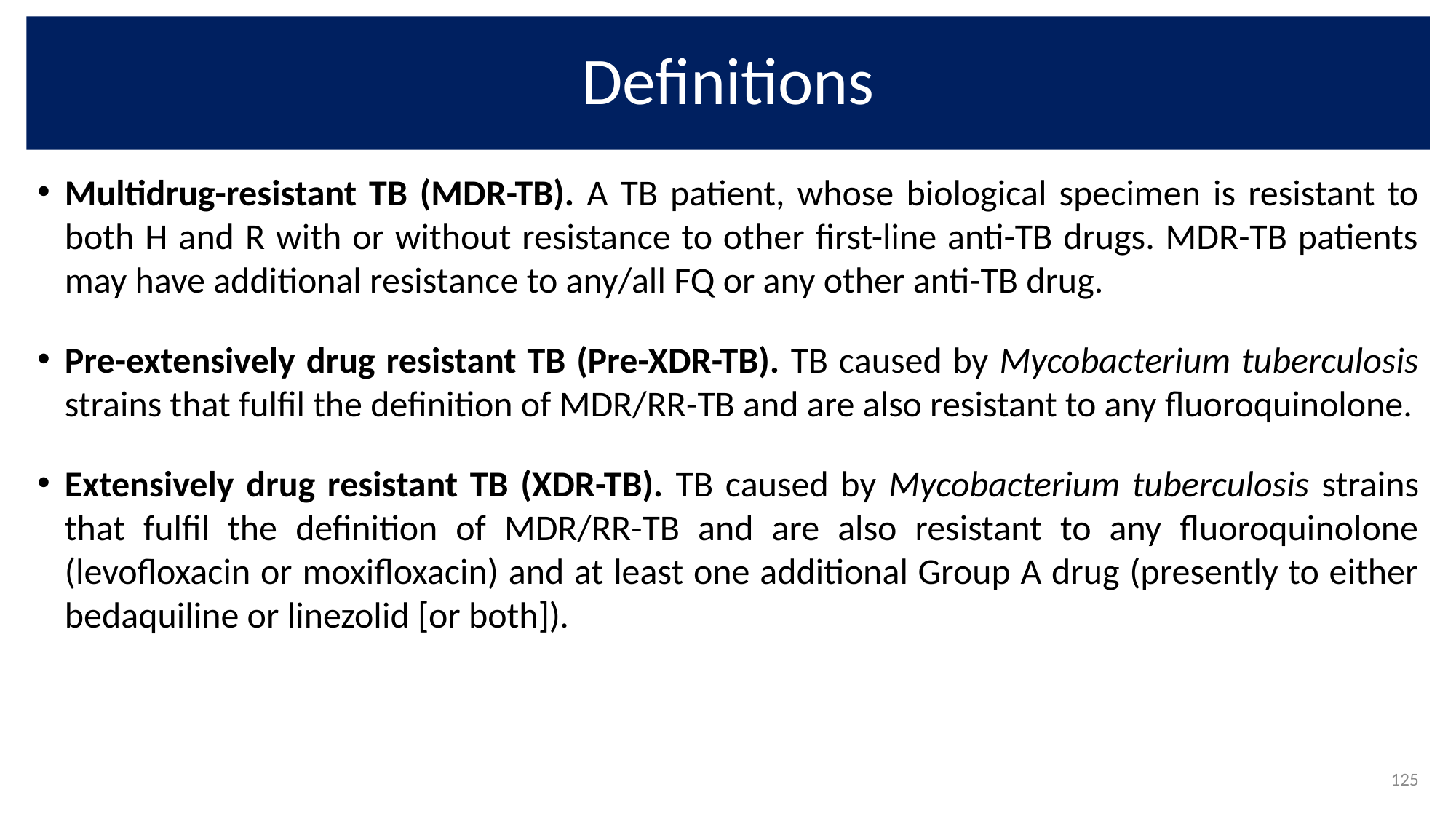

# Definitions
Multidrug-resistant TB (MDR-TB). A TB patient, whose biological specimen is resistant to both H and R with or without resistance to other first-line anti-TB drugs. MDR-TB patients may have additional resistance to any/all FQ or any other anti-TB drug.
Pre-extensively drug resistant TB (Pre-XDR-TB). TB caused by Mycobacterium tuberculosis strains that fulfil the definition of MDR/RR-TB and are also resistant to any fluoroquinolone.
Extensively drug resistant TB (XDR-TB). TB caused by Mycobacterium tuberculosis strains that fulfil the definition of MDR/RR-TB and are also resistant to any fluoroquinolone (levofloxacin or moxifloxacin) and at least one additional Group A drug (presently to either bedaquiline or linezolid [or both]).
125